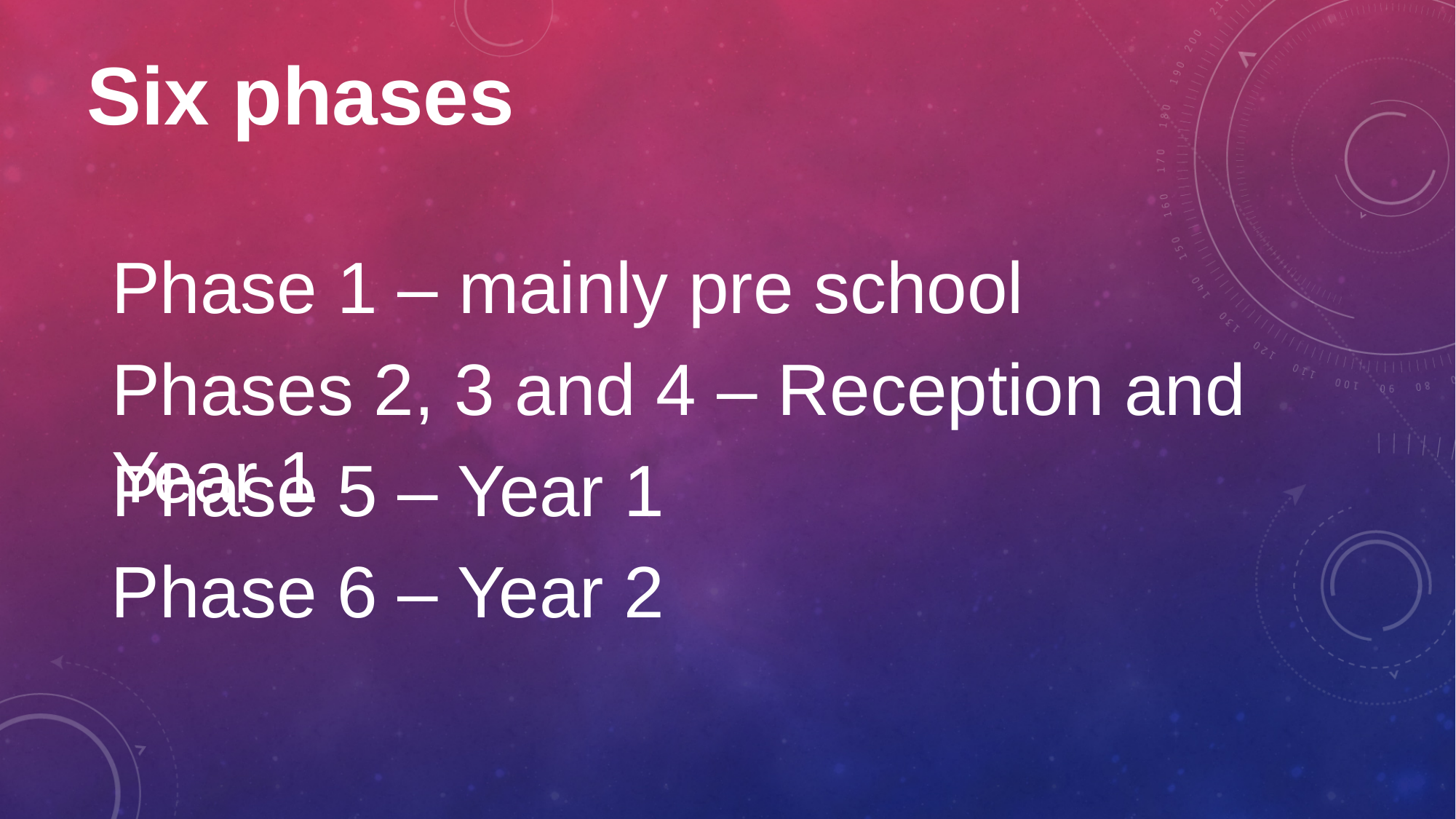

Six phases
Phase 1 – mainly pre school
Phases 2, 3 and 4 – Reception and Year 1
Phase 5 – Year 1
Phase 6 – Year 2